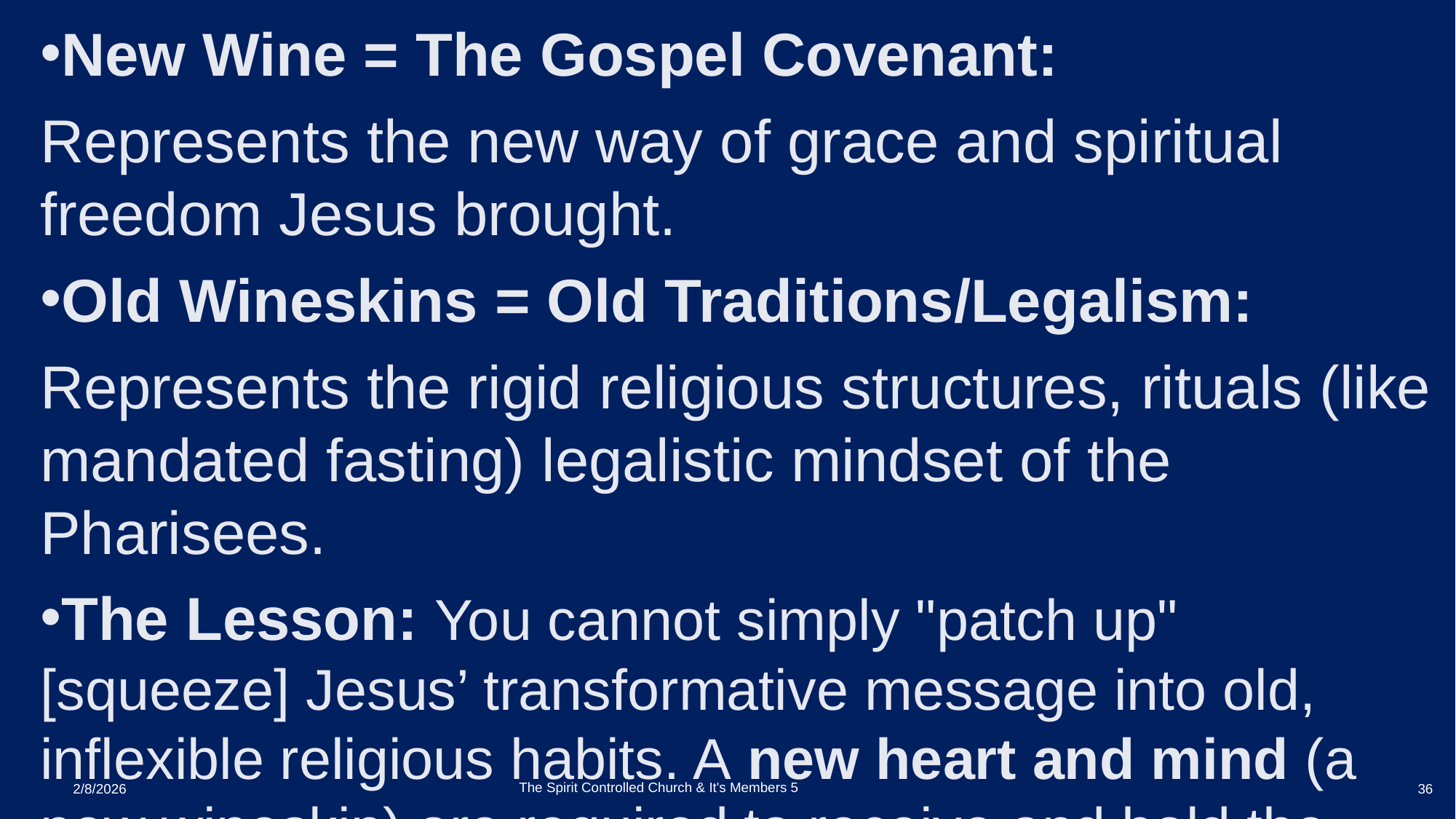

New Wine = The Gospel Covenant:
Represents the new way of grace and spiritual freedom Jesus brought.
Old Wineskins = Old Traditions/Legalism:
Represents the rigid religious structures, rituals (like mandated fasting) legalistic mindset of the Pharisees.
The Lesson: You cannot simply "patch up" [squeeze] Jesus’ transformative message into old, inflexible religious habits. A new heart and mind (a new wineskin) are required to receive and hold the new life He offers.
The Spirit Controlled Church & It's Members 5
2/8/2026
36